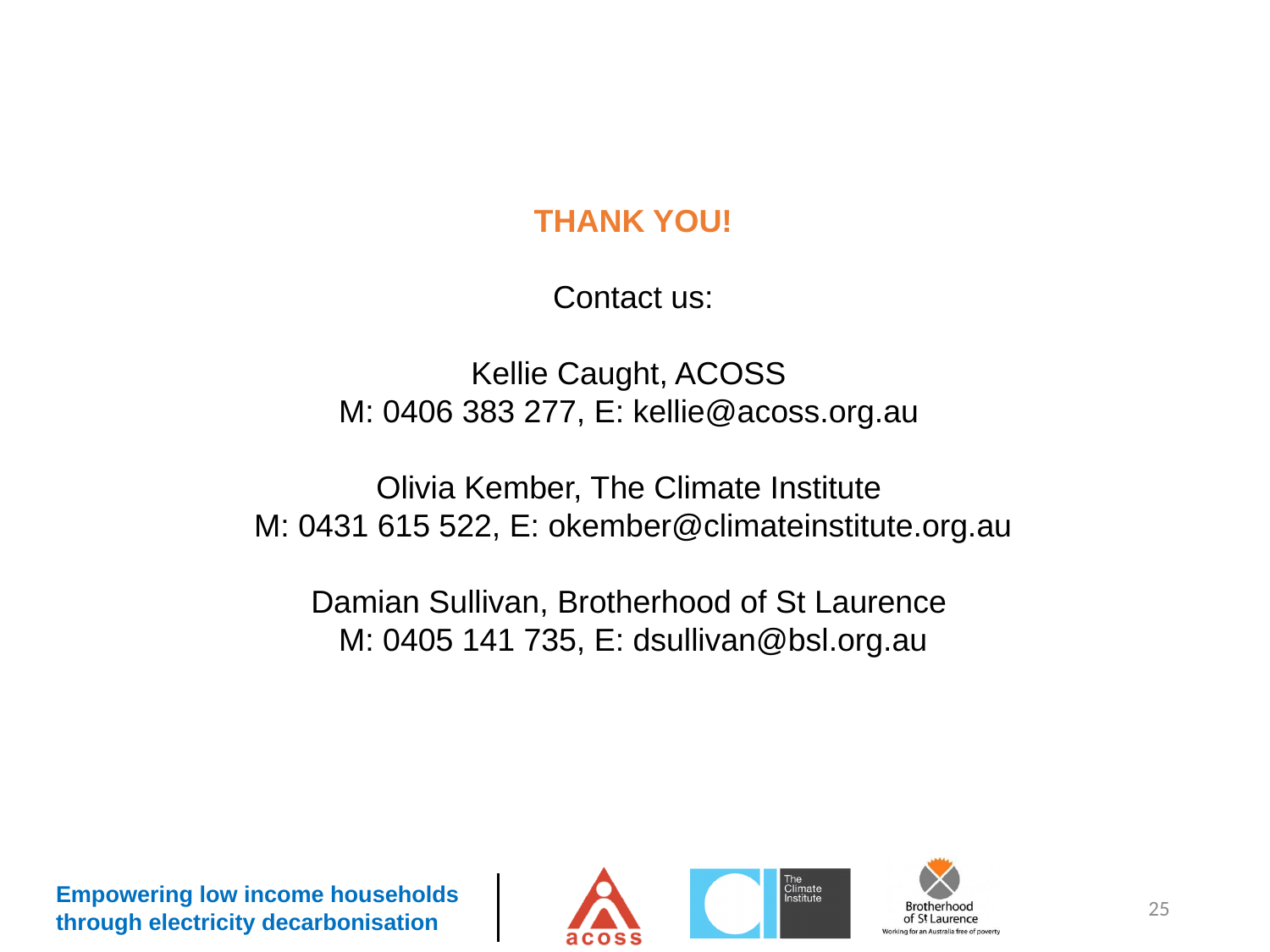

THANK YOU!

Contact us:

Kellie Caught, ACOSS
M: 0406 383 277, E: kellie@acoss.org.au

Olivia Kember, The Climate Institute
M: 0431 615 522, E: okember@climateinstitute.org.au

Damian Sullivan, Brotherhood of St Laurence
M: 0405 141 735, E: dsullivan@bsl.org.au
25